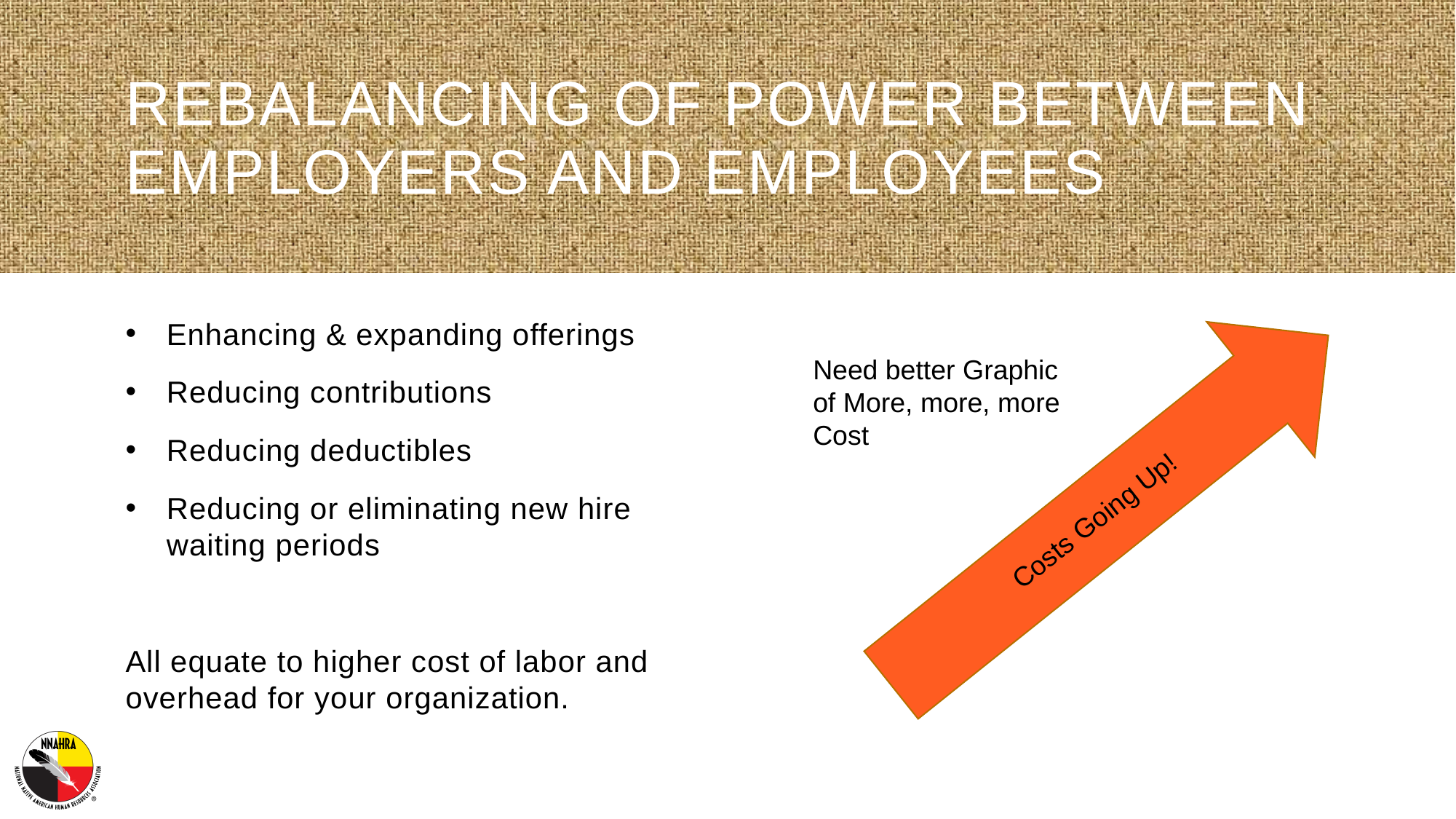

# rebalancing of power between employers and employees
Enhancing & expanding offerings
Reducing contributions
Reducing deductibles
Reducing or eliminating new hire waiting periods

All equate to higher cost of labor and overhead for your organization.
Need better Graphic of More, more, more Cost

Costs Going Up!